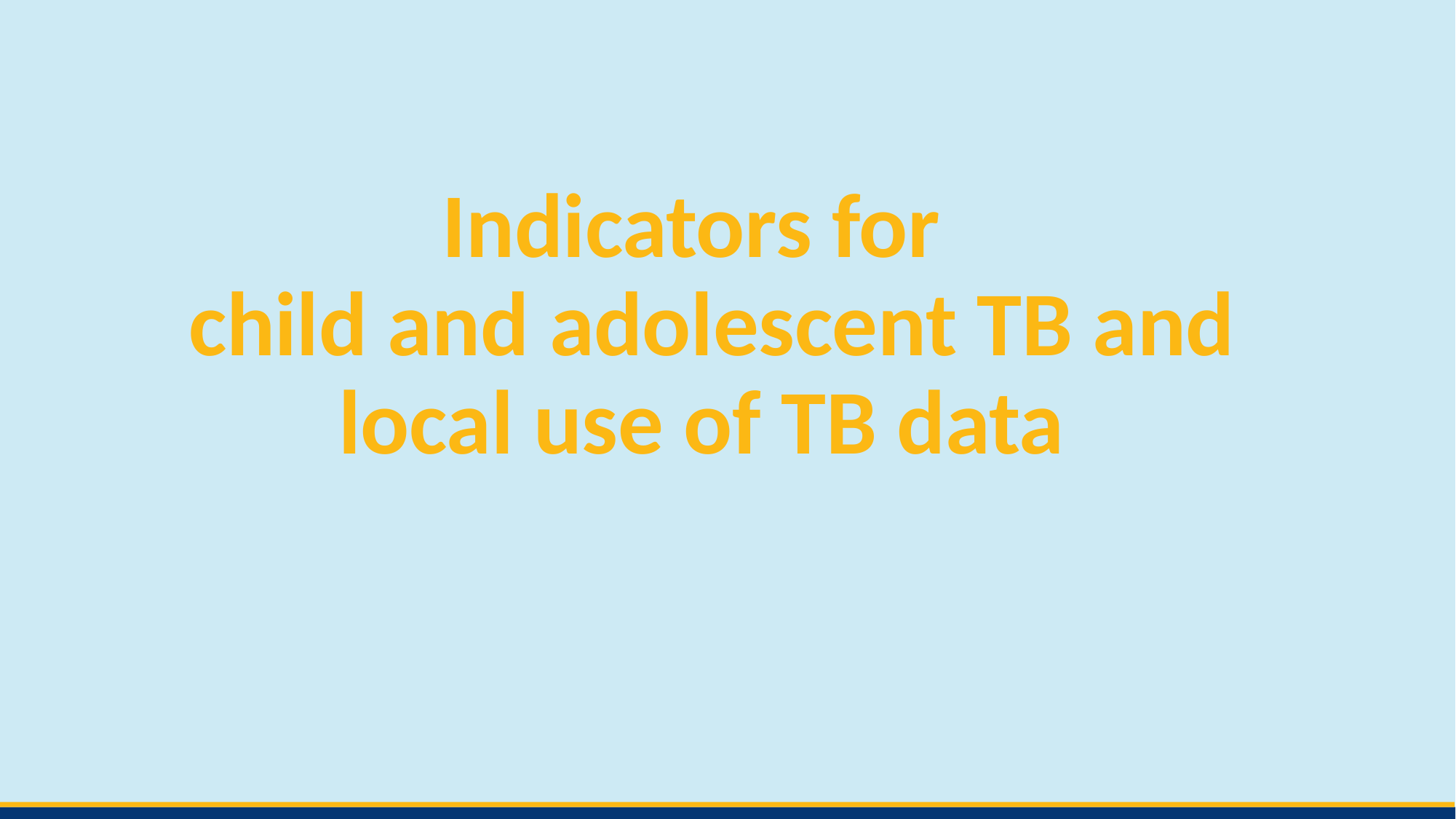

# Indicators for child and adolescent TB and local use of TB data